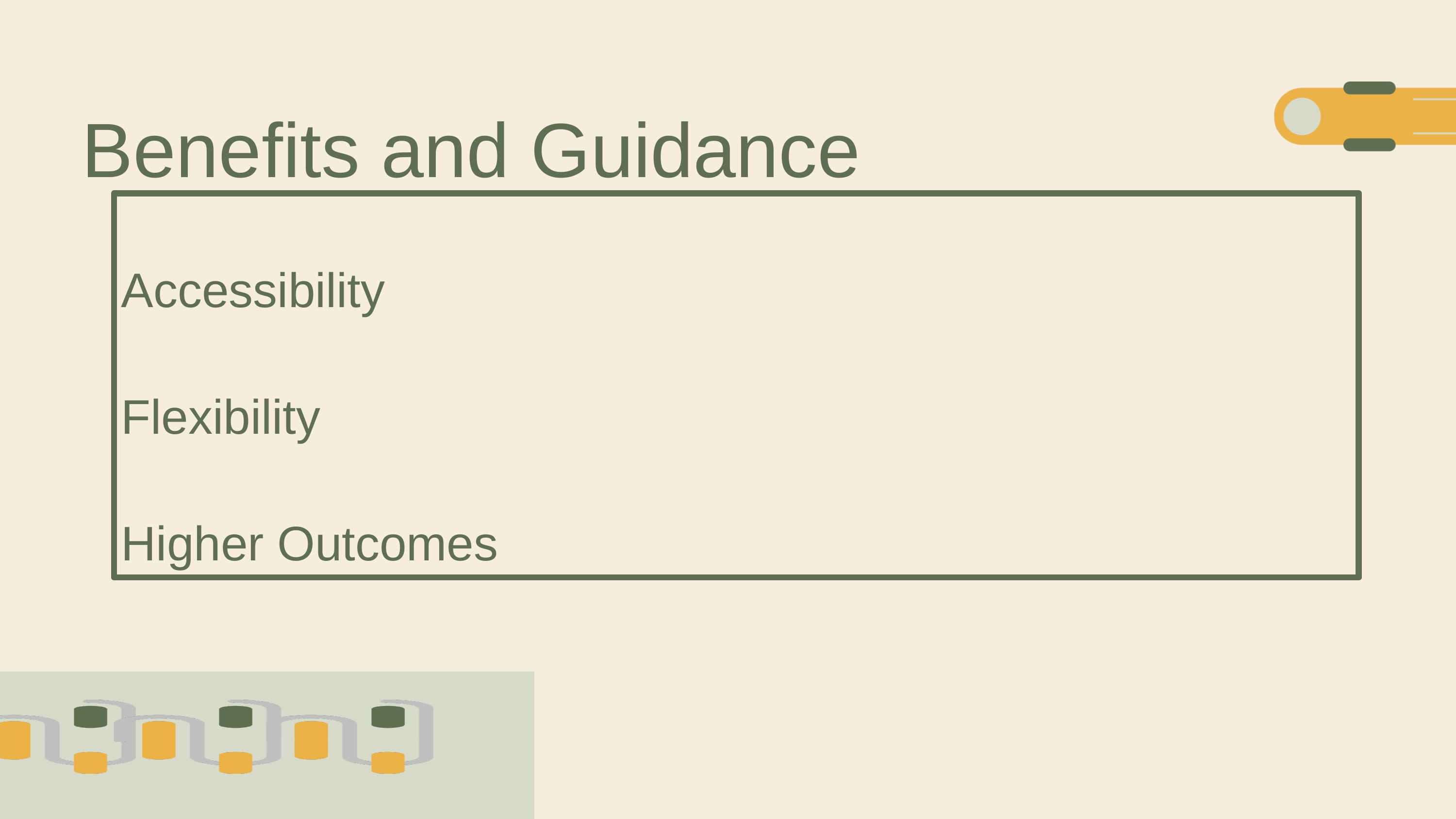

Benefits and Guidance

Accessibility
Flexibility
Higher Outcomes